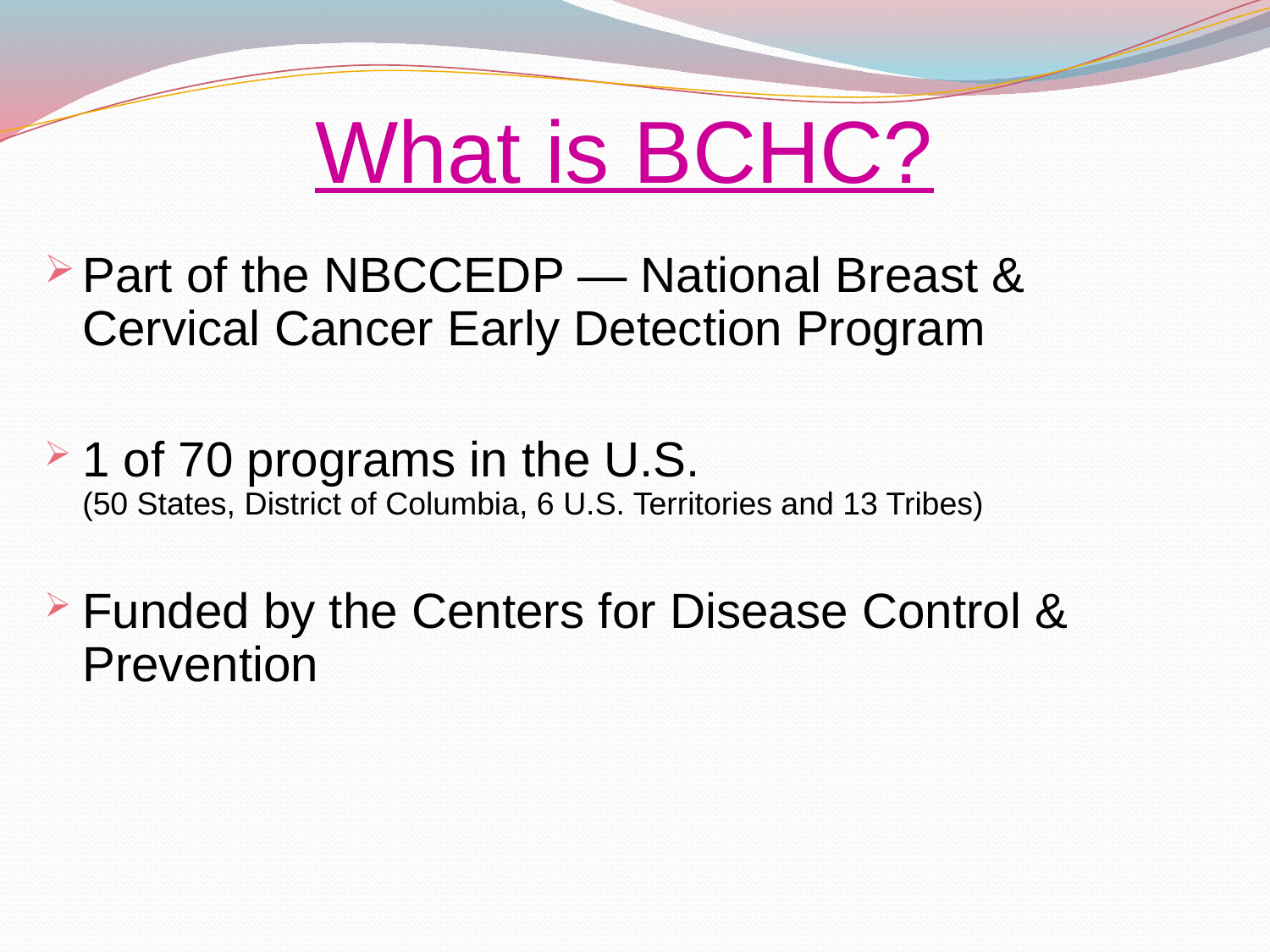

# What is BCHC?
Part of the NBCCEDP — National Breast & Cervical Cancer Early Detection Program

1 of 70 programs in the U.S.
(50 States, District of Columbia, 6 U.S. Territories and 13 Tribes)

Funded by the Centers for Disease Control & Prevention